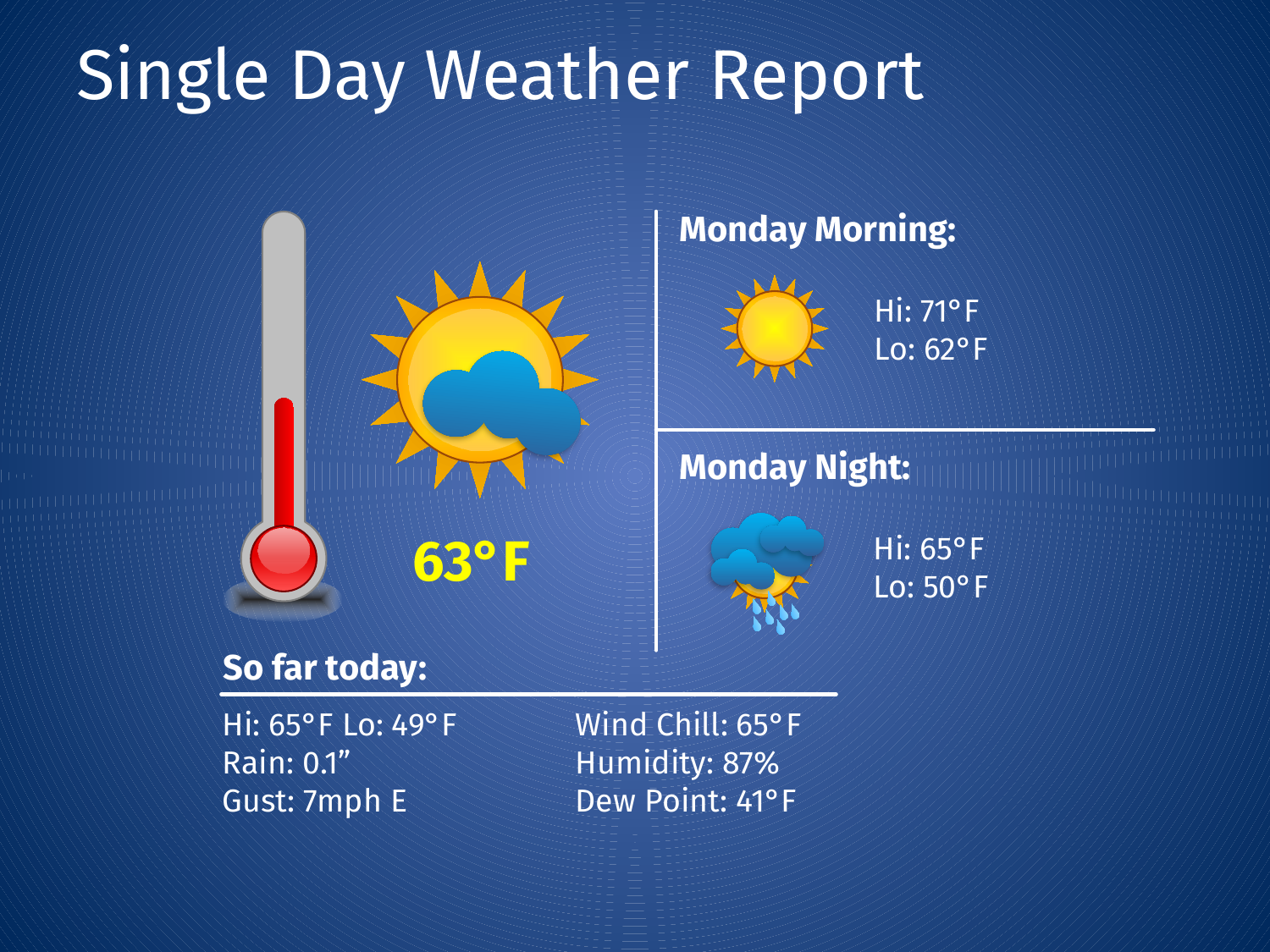

# Single Day Weather Report
Monday Morning:

Hi: 71°F
Lo: 62°F
Monday Night:

63°F
Hi: 65°F
Lo: 50°F
So far today:
Hi: 65°F Lo: 49°F
Rain: 0.1”
Gust: 7mph E
Wind Chill: 65°F
Humidity: 87%
Dew Point: 41°F